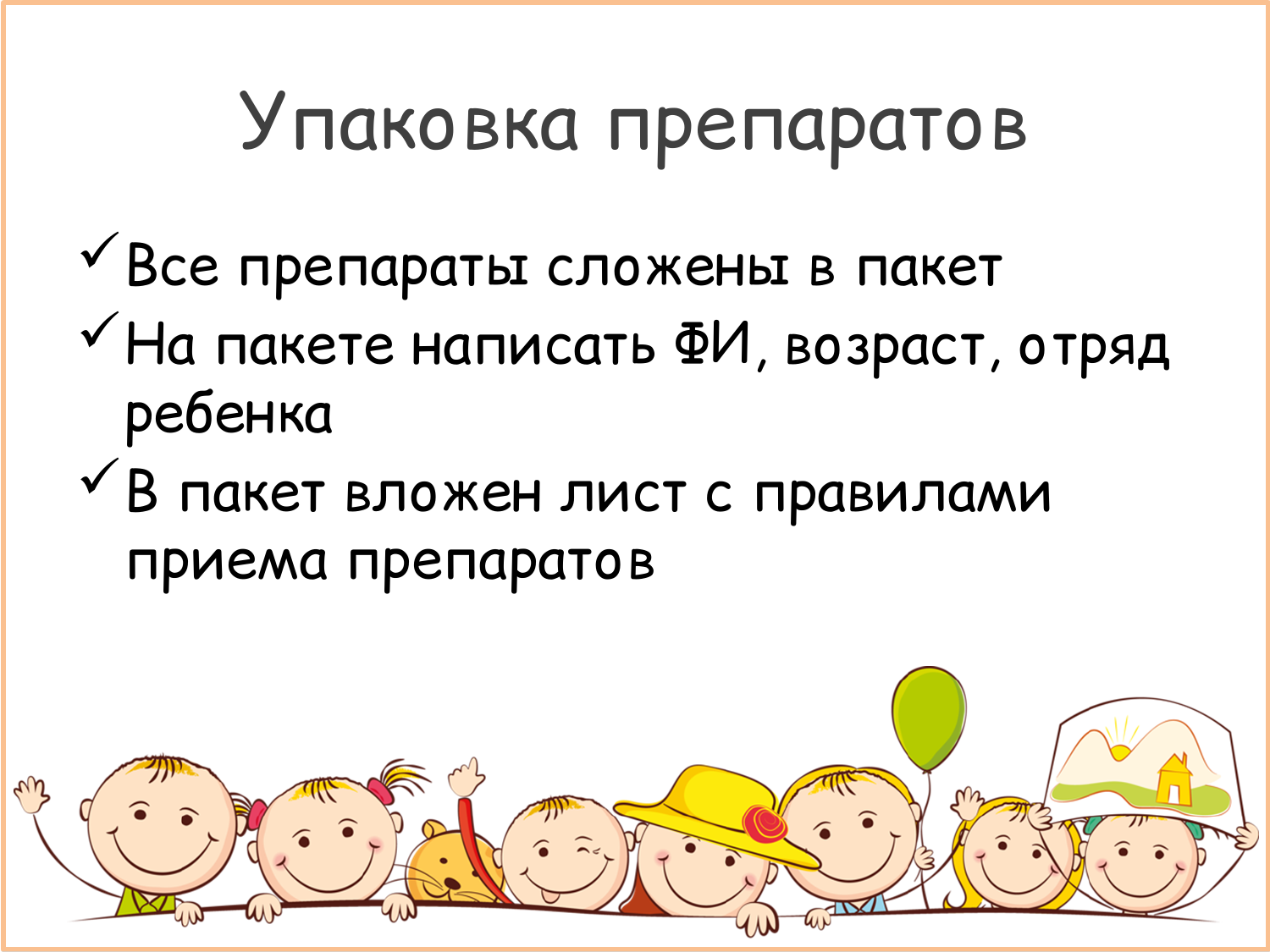

# Упаковка препаратов
Все препараты сложены в пакет
На пакете написать ФИ, возраст, отряд ребенка
В пакет вложен лист с правилами приема препаратов